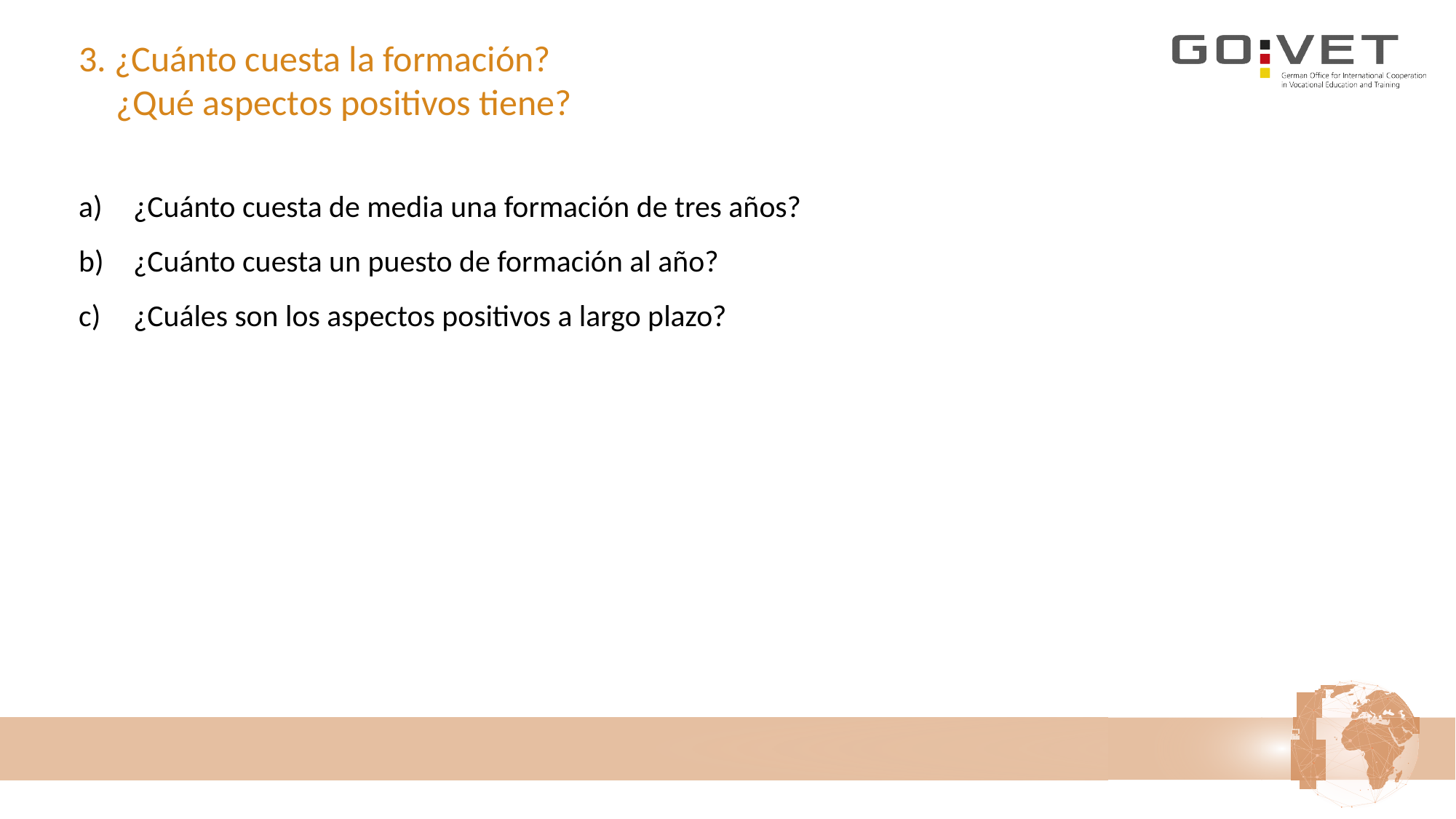

# 3. ¿Cuánto cuesta la formación? ¿Qué aspectos positivos tiene?
¿Cuánto cuesta de media una formación de tres años?
¿Cuánto cuesta un puesto de formación al año?
¿Cuáles son los aspectos positivos a largo plazo?